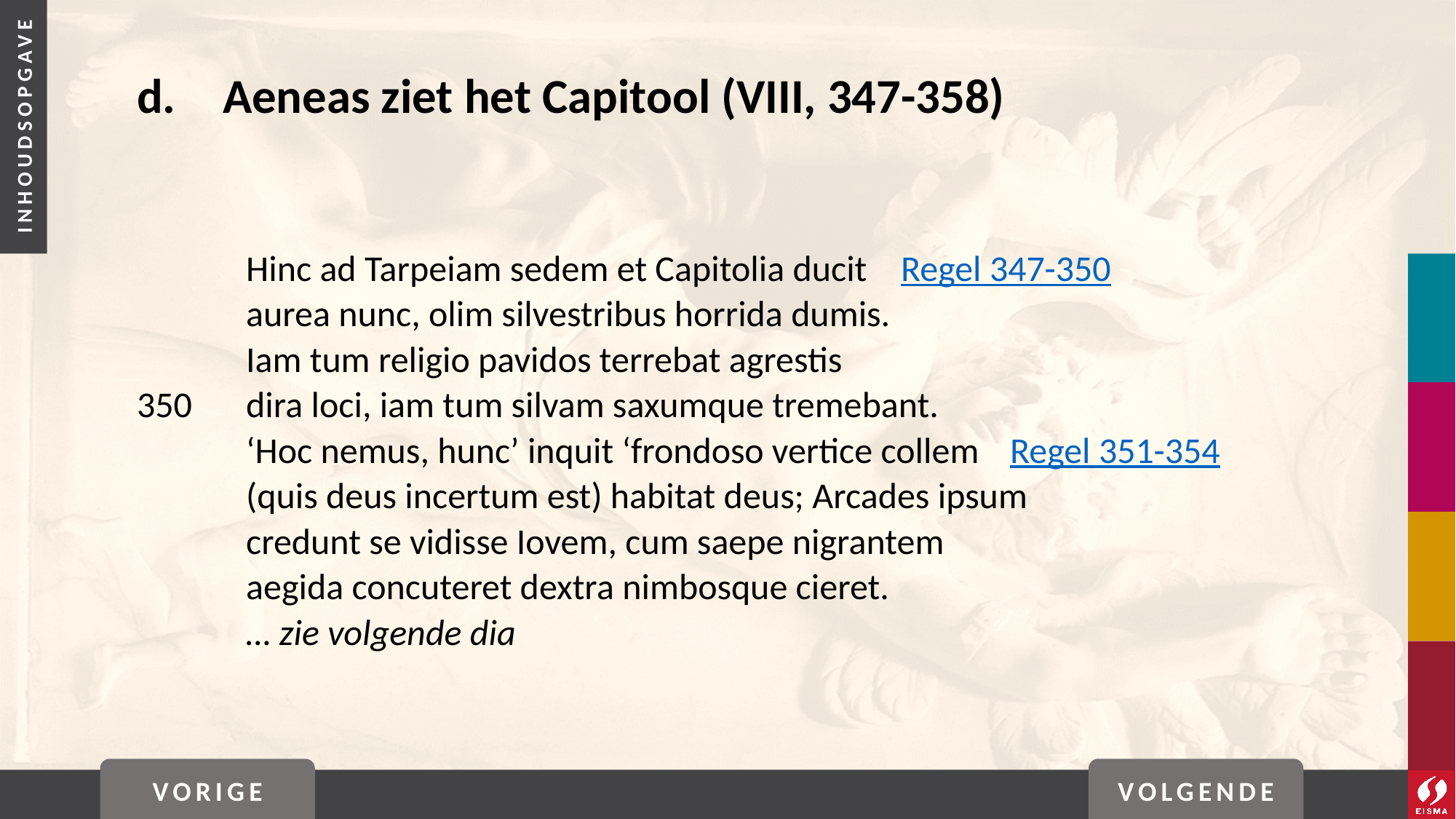

# d. 	Aeneas ziet het Capitool (VIII, 347-358)
	Hinc ad Tarpeiam sedem et Capitolia ducit	Regel 347-350
	aurea nunc, olim silvestribus horrida dumis.
	Iam tum religio pavidos terrebat agrestis
350	dira loci, iam tum silvam saxumque tremebant.
	‘Hoc nemus, hunc’ inquit ‘frondoso vertice collem	Regel 351-354
	(quis deus incertum est) habitat deus; Arcades ipsum
	credunt se vidisse Iovem, cum saepe nigrantem
	aegida concuteret dextra nimbosque cieret.
	… zie volgende dia
VORIGE
VOLGENDE